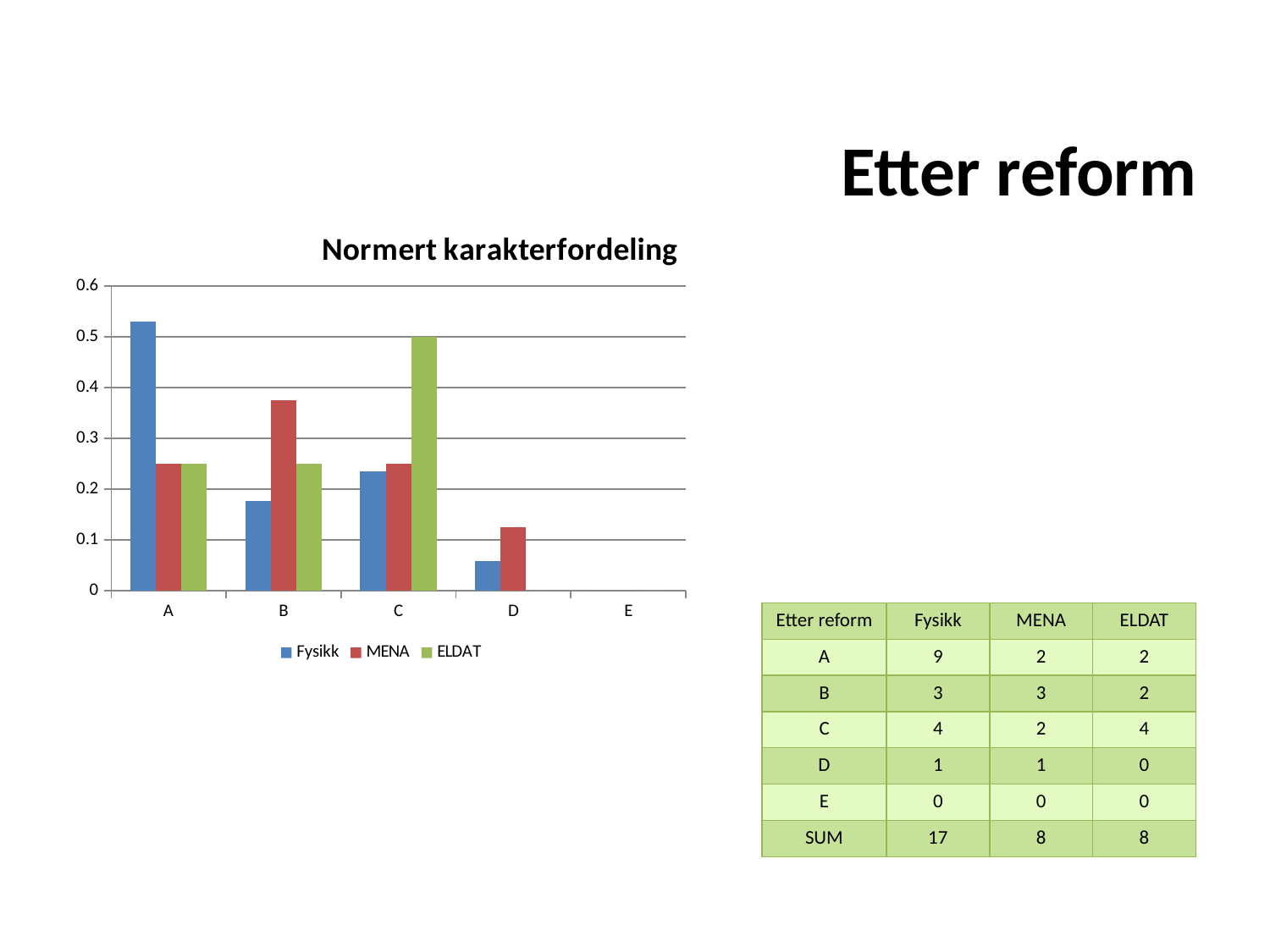

Etter reform

### Chart: Normert karakterfordeling

| Category | Fysikk | MENA | ELDAT |
|---|---|---|---|
| A | 0.5294117647058824 | 0.25 | 0.25 |
| B | 0.17647058823529413 | 0.375 | 0.25 |
| C | 0.23529411764705882 | 0.25 | 0.5 |
| D | 0.058823529411764705 | 0.125 | 0.0 |
| E | 0.0 | 0.0 | 0.0 |
| Etter reform | Fysikk | MENA | ELDAT |
| --- | --- | --- | --- |
| A | 9 | 2 | 2 |
| B | 3 | 3 | 2 |
| C | 4 | 2 | 4 |
| D | 1 | 1 | 0 |
| E | 0 | 0 | 0 |
| SUM | 17 | 8 | 8 |